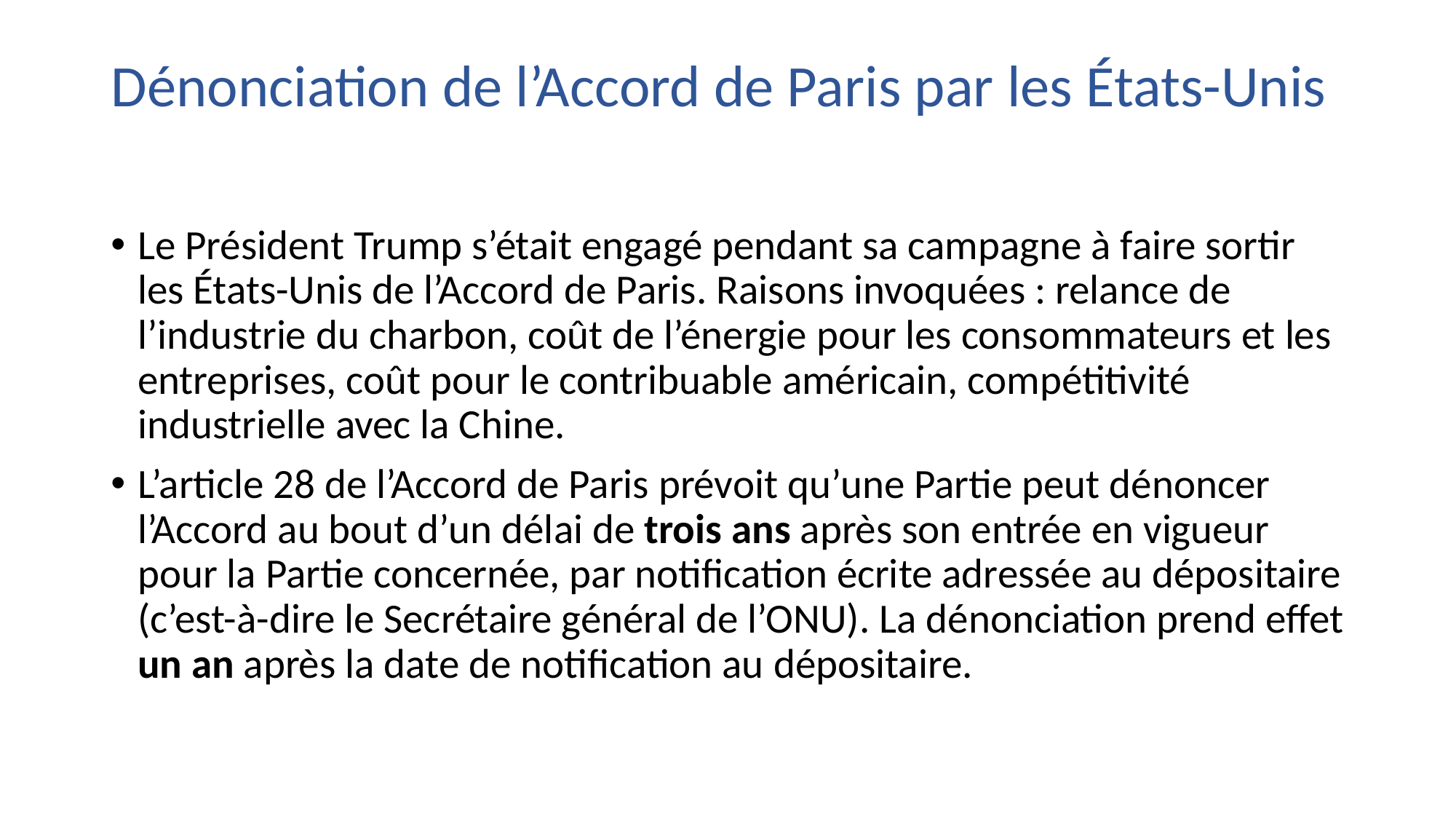

# Dénonciation de l’Accord de Paris par les États-Unis
Le Président Trump s’était engagé pendant sa campagne à faire sortir les États-Unis de l’Accord de Paris. Raisons invoquées : relance de l’industrie du charbon, coût de l’énergie pour les consommateurs et les entreprises, coût pour le contribuable américain, compétitivité industrielle avec la Chine.
L’article 28 de l’Accord de Paris prévoit qu’une Partie peut dénoncer l’Accord au bout d’un délai de trois ans après son entrée en vigueur pour la Partie concernée, par notification écrite adressée au dépositaire (c’est-à-dire le Secrétaire général de l’ONU). La dénonciation prend effet un an après la date de notification au dépositaire.